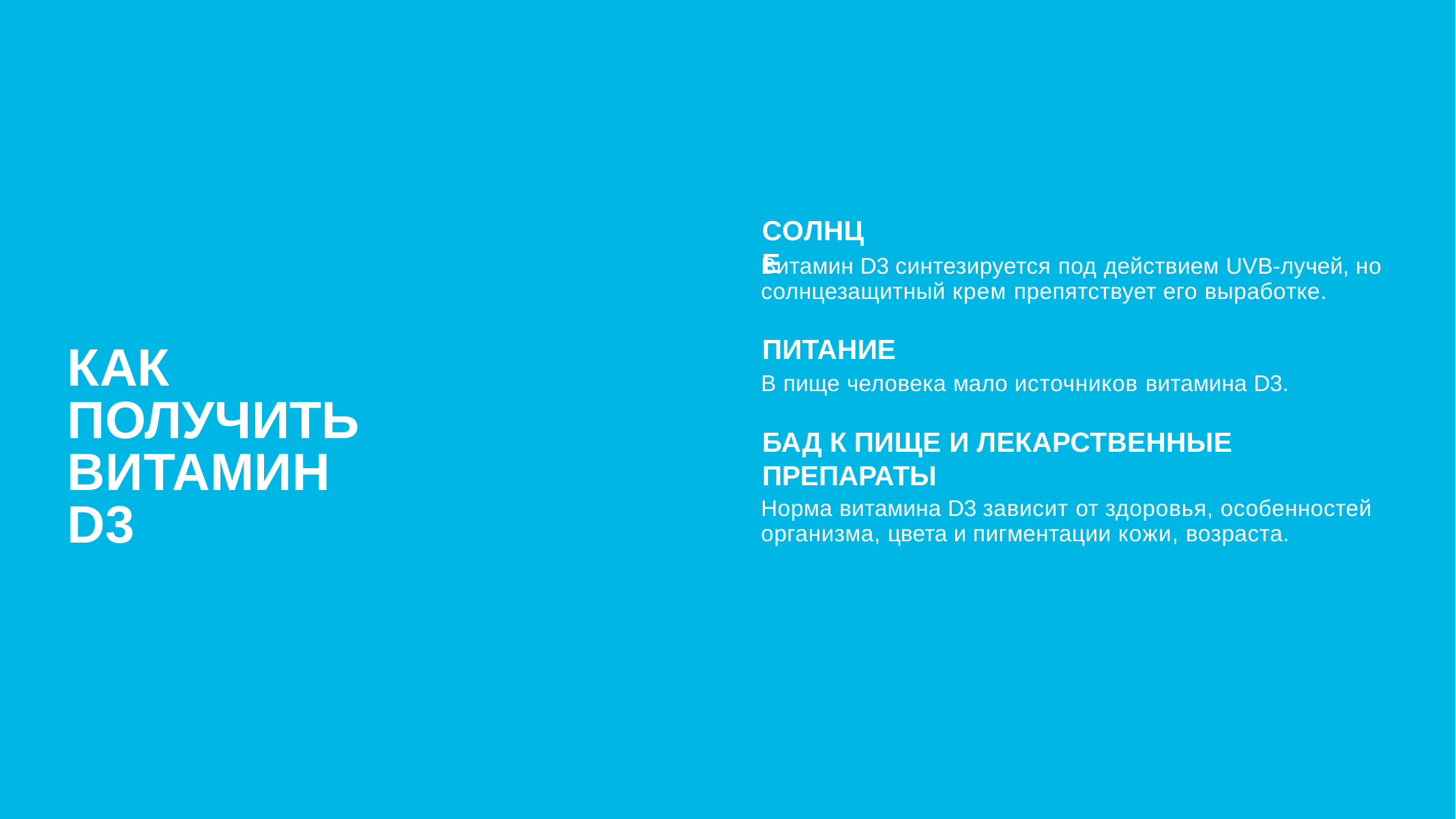

СОЛНЦЕ
Витамин D3 синтезируется под действием UVB-лучей, но солнцезащитный крем препятствует его выработке.

ПИТАНИЕ
В пище человека мало источников витамина D3.

БАД К ПИЩЕ И ЛЕКАРСТВЕННЫЕ ПРЕПАРАТЫ
Норма витамина D3 зависит от здоровья, особенностей  организма, цвета и пигментации кожи, возраста.
КАК ПОЛУЧИТЬ ВИТАМИН D3